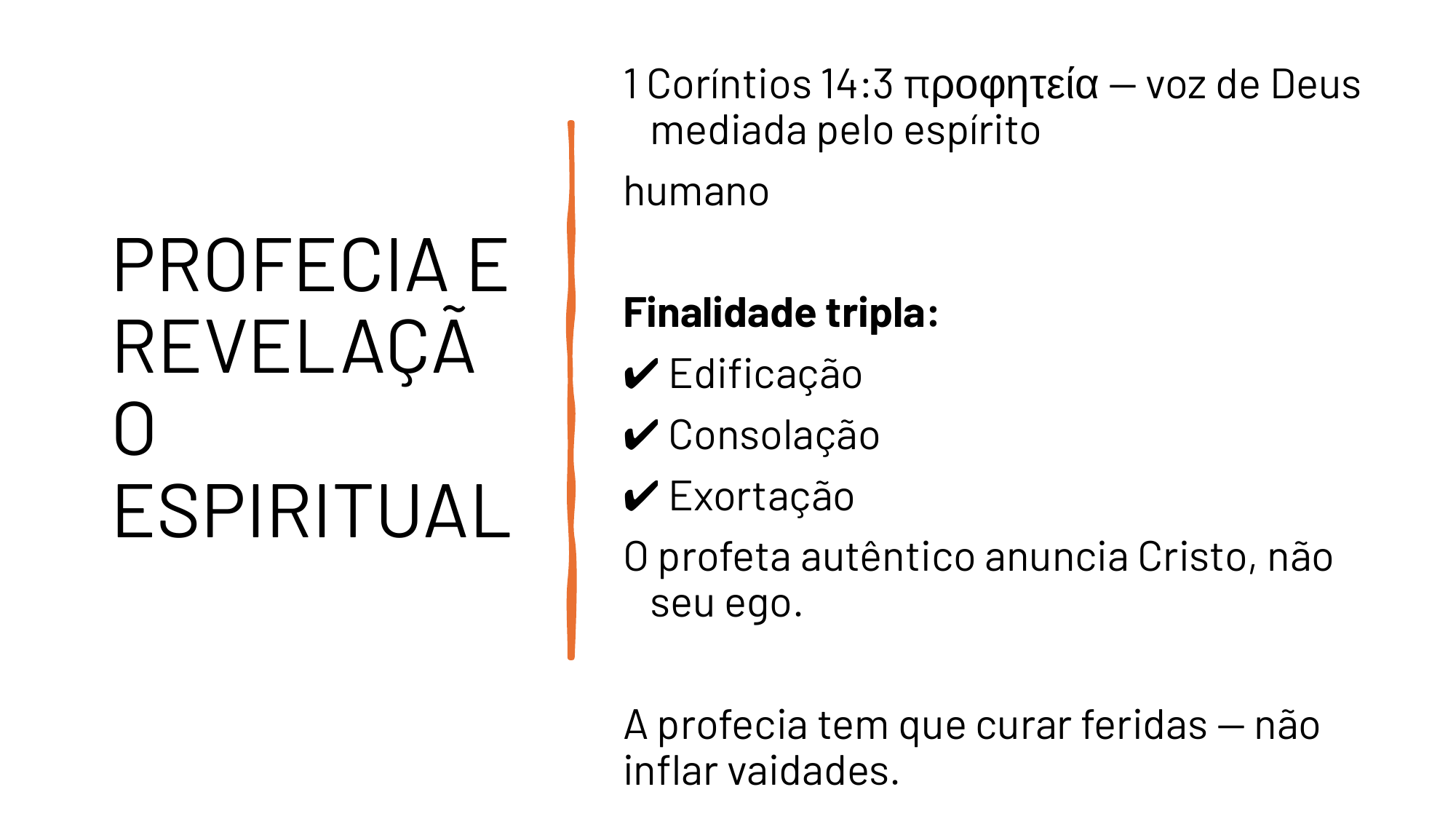

# PROFECIA E REVELAÇÃO ESPIRITUAL
1 Coríntios 14:3 προφητεία — voz de Deus mediada pelo espírito
humano

Finalidade tripla:
✔ Edificação
✔ Consolação
✔ Exortação
O profeta autêntico anuncia Cristo, não seu ego.

A profecia tem que curar feridas — não inflar vaidades.

eldonjunior.com.br